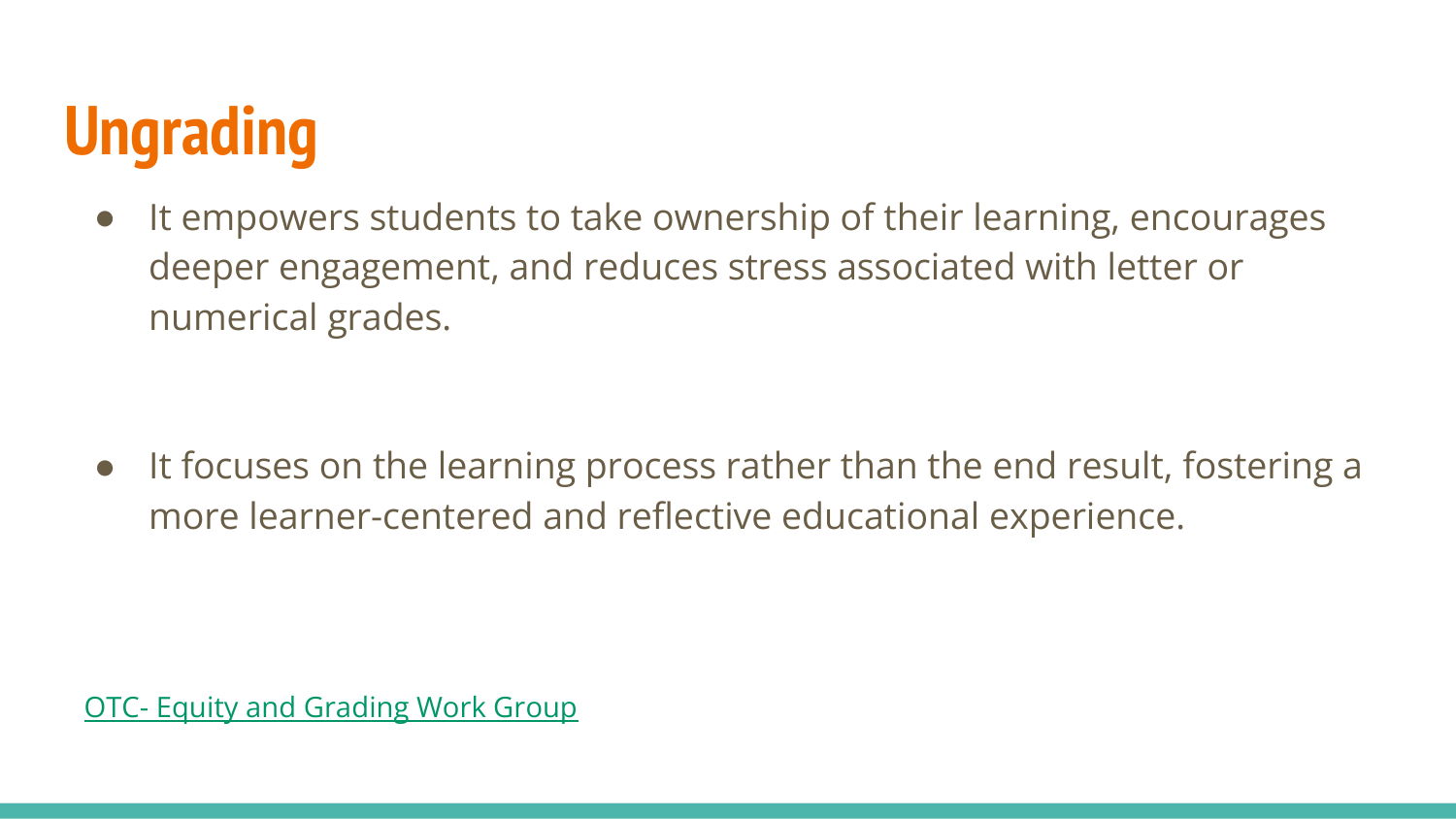

# Ungrading
It empowers students to take ownership of their learning, encourages deeper engagement, and reduces stress associated with letter or numerical grades.

It focuses on the learning process rather than the end result, fostering a more learner-centered and reflective educational experience.
OTC- Equity and Grading Work Group